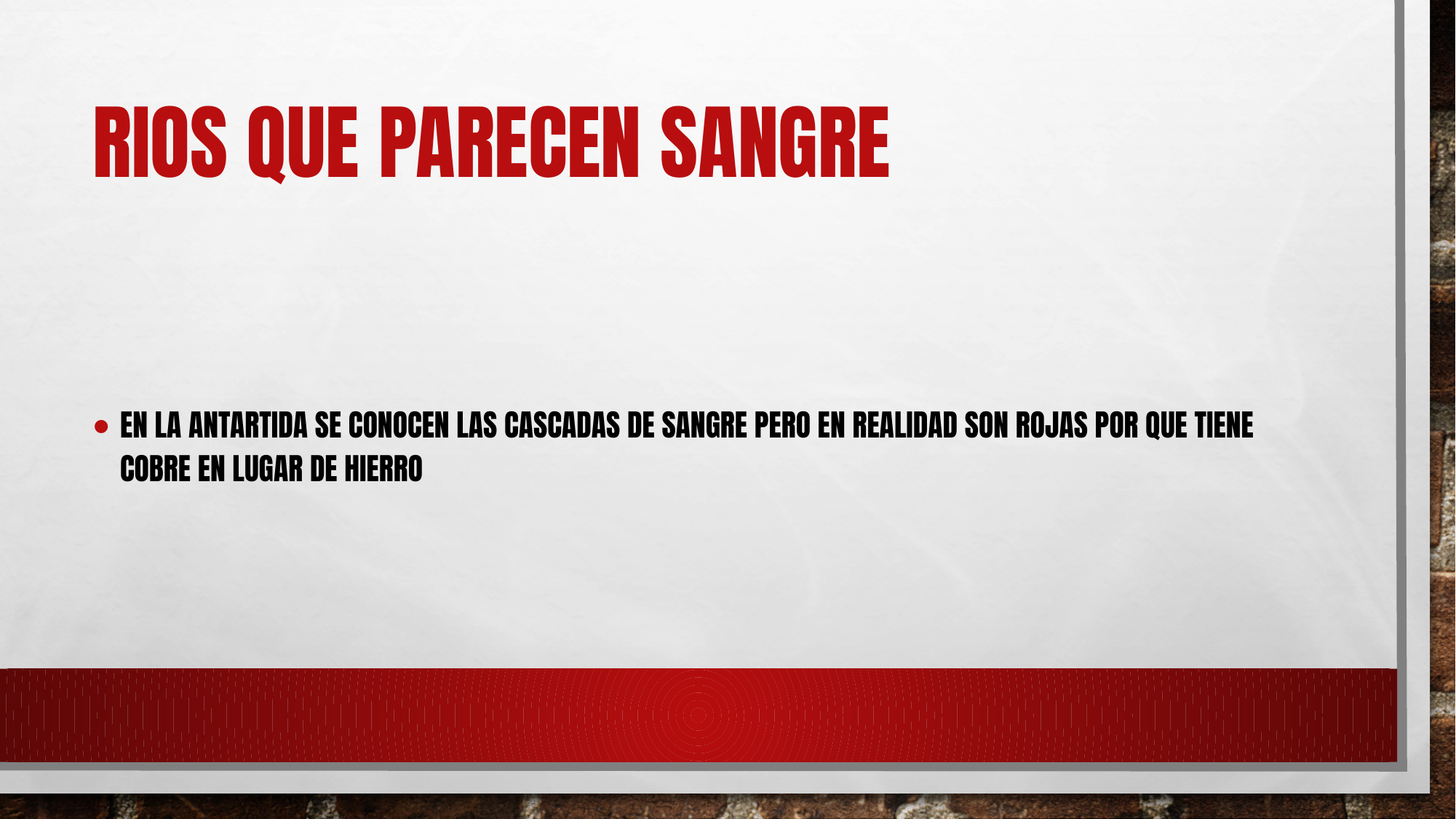

# RIOS QUE PARECEN SANGRE
EN LA ANTARTIDA SE CONOCEN LAS CASCADAS DE SANGRE PERO EN REALIDAD SON ROJAS POR QUE TIENE COBRE EN LUGAR DE HIERRO